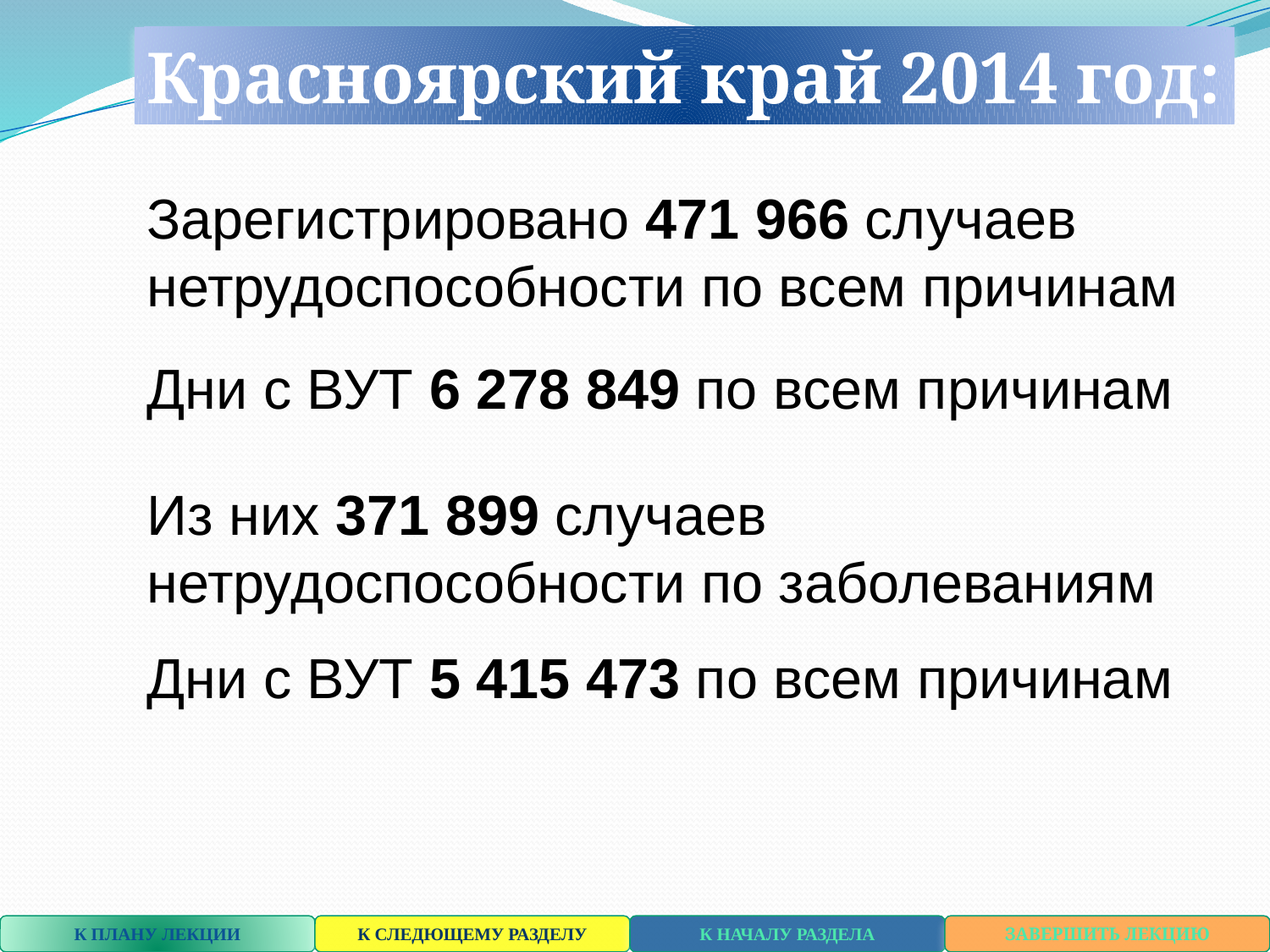

Красноярский край 2014 год:
Зарегистрировано 471 966 случаев нетрудоспособности по всем причинам
Дни с ВУТ 6 278 849 по всем причинам
Из них 371 899 случаев нетрудоспособности по заболеваниям
Дни с ВУТ 5 415 473 по всем причинам
К ПЛАНУ ЛЕКЦИИ
К СЛЕДЮЩЕМУ РАЗДЕЛУ
К НАЧАЛУ РАЗДЕЛА
ЗАВЕРШИТЬ ЛЕКЦИЮ